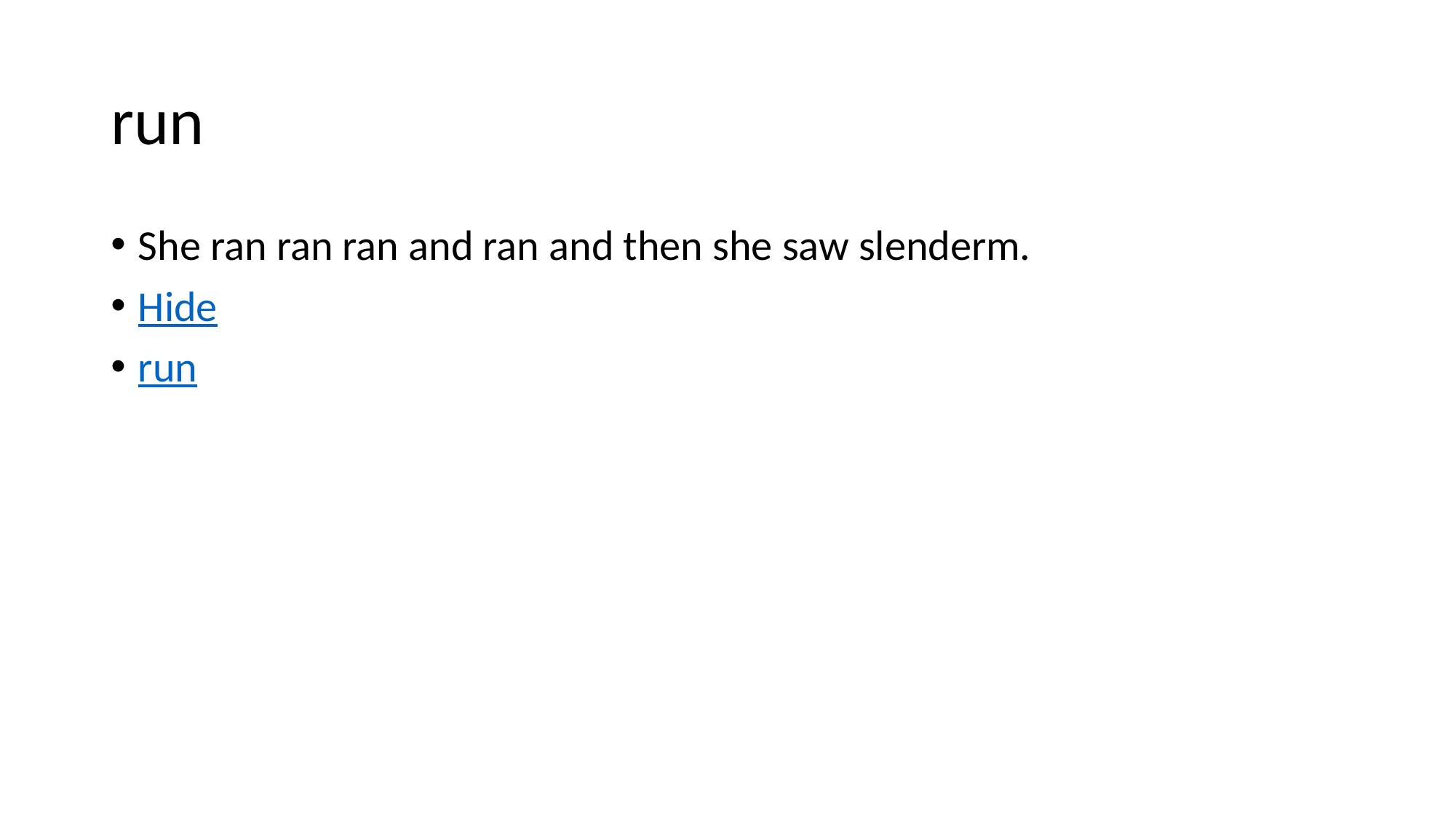

# run
She ran ran ran and ran and then she saw slenderm.
Hide
run